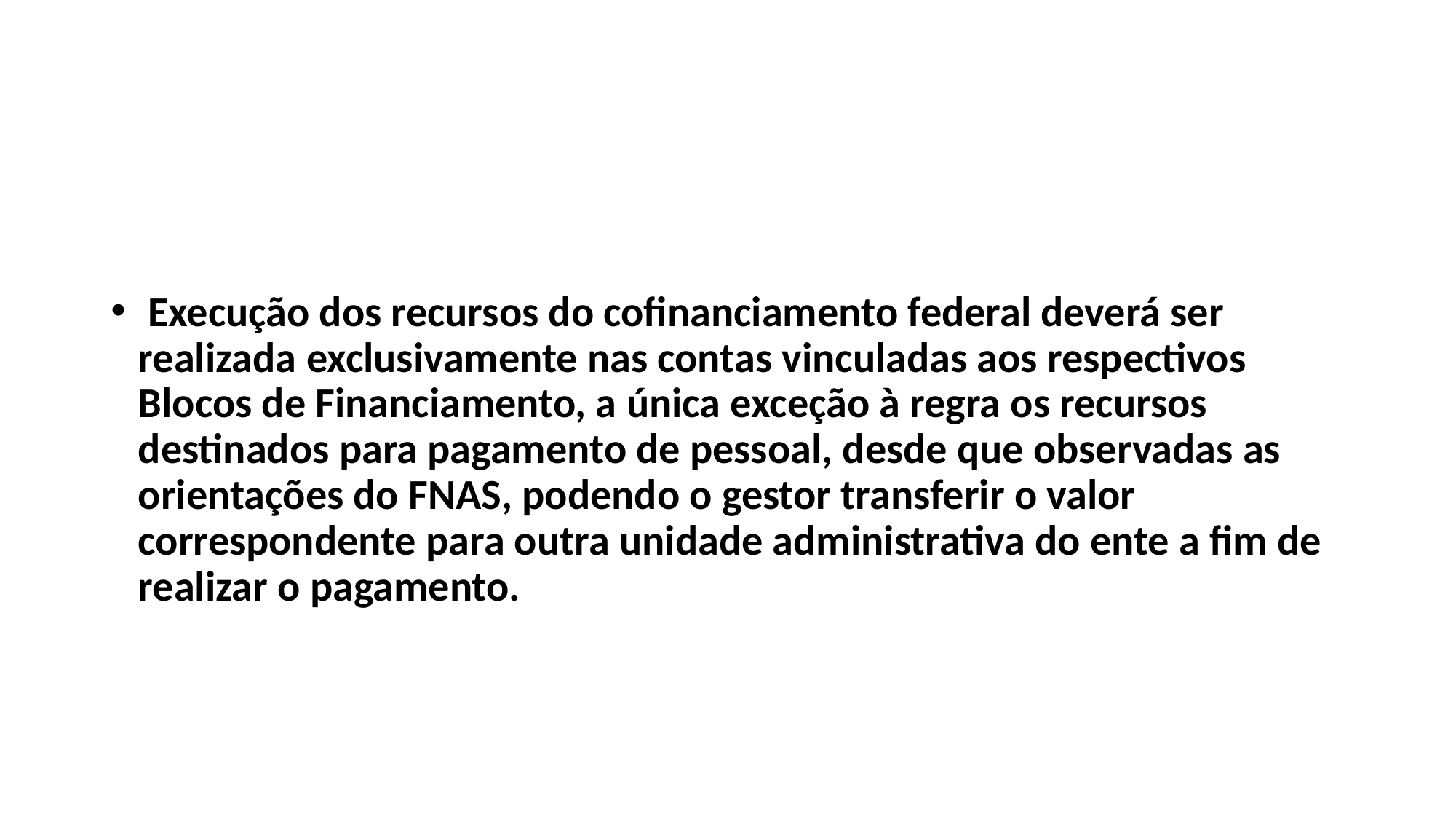

#

 Execução dos recursos do cofinanciamento federal deverá ser realizada exclusivamente nas contas vinculadas aos respectivos Blocos de Financiamento, a única exceção à regra os recursos destinados para pagamento de pessoal, desde que observadas as orientações do FNAS, podendo o gestor transferir o valor correspondente para outra unidade administrativa do ente a fim de realizar o pagamento.